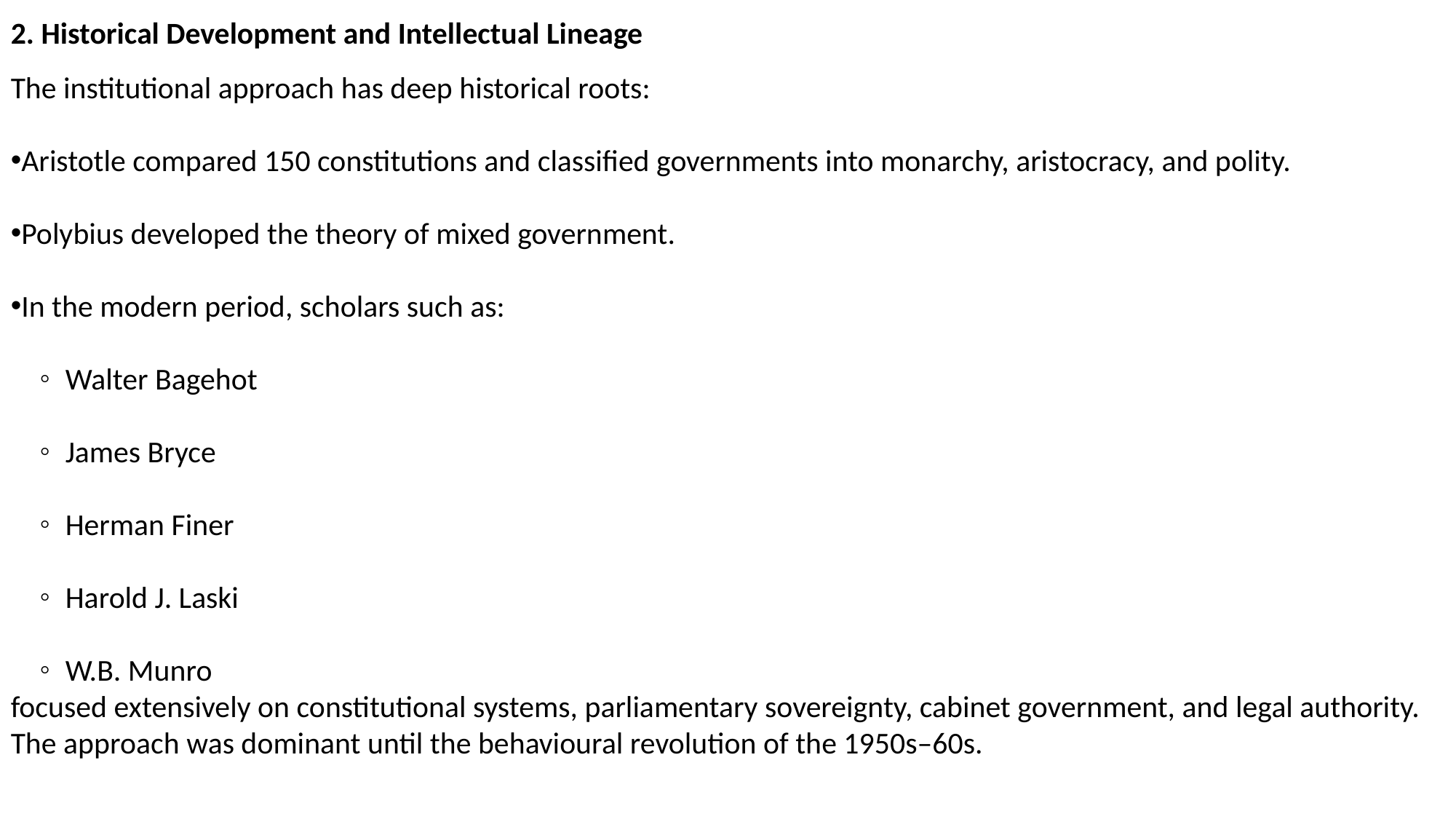

2. Historical Development and Intellectual Lineage
The institutional approach has deep historical roots:

Aristotle compared 150 constitutions and classified governments into monarchy, aristocracy, and polity.

Polybius developed the theory of mixed government.

In the modern period, scholars such as:

Walter Bagehot

James Bryce

Herman Finer

Harold J. Laski

W.B. Munro
focused extensively on constitutional systems, parliamentary sovereignty, cabinet government, and legal authority.
The approach was dominant until the behavioural revolution of the 1950s–60s.